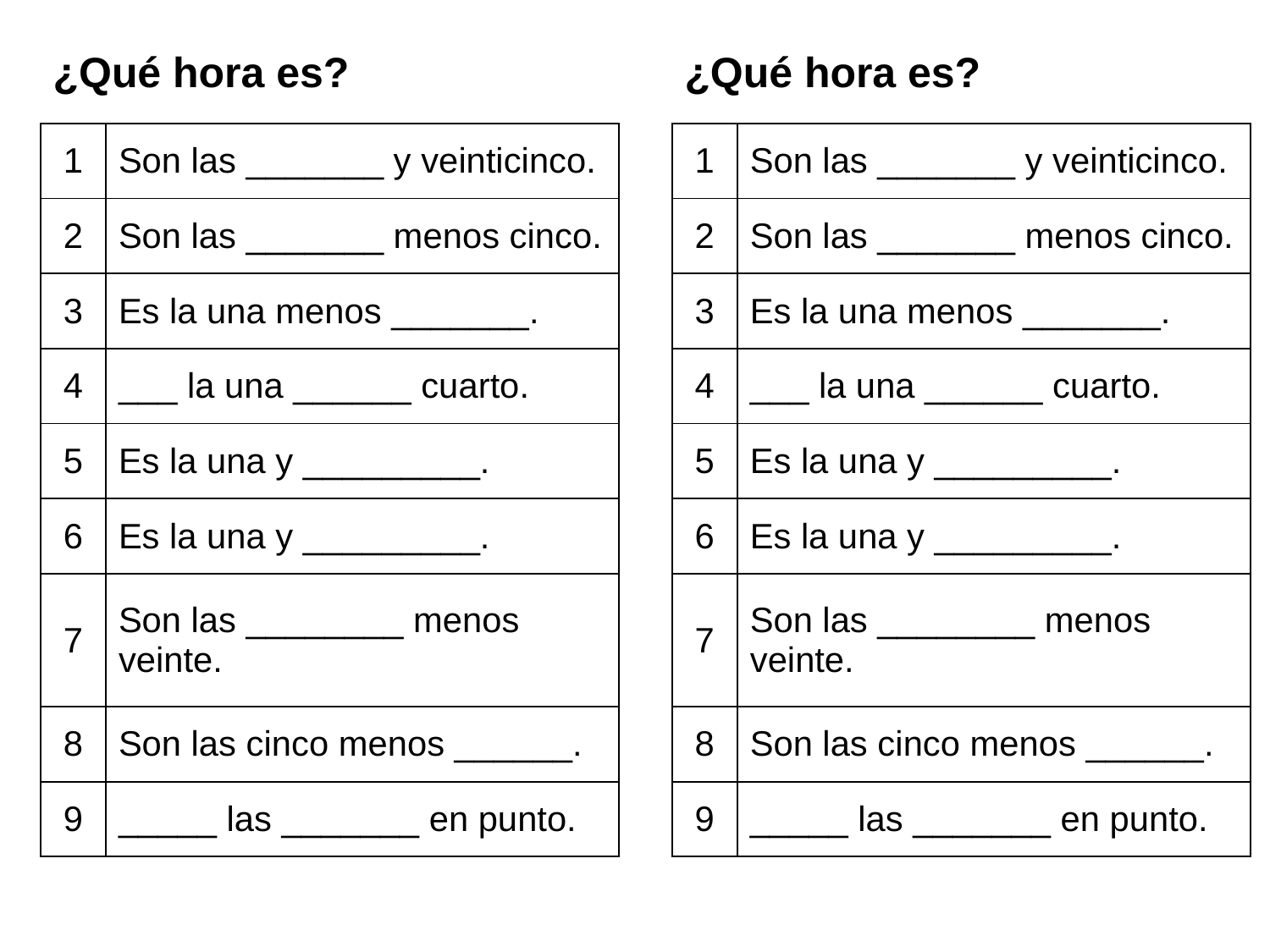

¿Qué hora es?
¿Qué hora es?
| 1 | Son las \_\_\_\_\_\_\_ y veinticinco. |
| --- | --- |
| 2 | Son las \_\_\_\_\_\_\_ menos cinco. |
| 3 | Es la una menos \_\_\_\_\_\_\_. |
| 4 | \_\_\_ la una \_\_\_\_\_\_ cuarto. |
| 5 | Es la una y \_\_\_\_\_\_\_\_\_. |
| 6 | Es la una y \_\_\_\_\_\_\_\_\_. |
| 7 | Son las \_\_\_\_\_\_\_\_ menos veinte. |
| 8 | Son las cinco menos \_\_\_\_\_\_. |
| 9 | \_\_\_\_\_ las \_\_\_\_\_\_\_ en punto. |
| 1 | Son las \_\_\_\_\_\_\_ y veinticinco. |
| --- | --- |
| 2 | Son las \_\_\_\_\_\_\_ menos cinco. |
| 3 | Es la una menos \_\_\_\_\_\_\_. |
| 4 | \_\_\_ la una \_\_\_\_\_\_ cuarto. |
| 5 | Es la una y \_\_\_\_\_\_\_\_\_. |
| 6 | Es la una y \_\_\_\_\_\_\_\_\_. |
| 7 | Son las \_\_\_\_\_\_\_\_ menos veinte. |
| 8 | Son las cinco menos \_\_\_\_\_\_. |
| 9 | \_\_\_\_\_ las \_\_\_\_\_\_\_ en punto. |